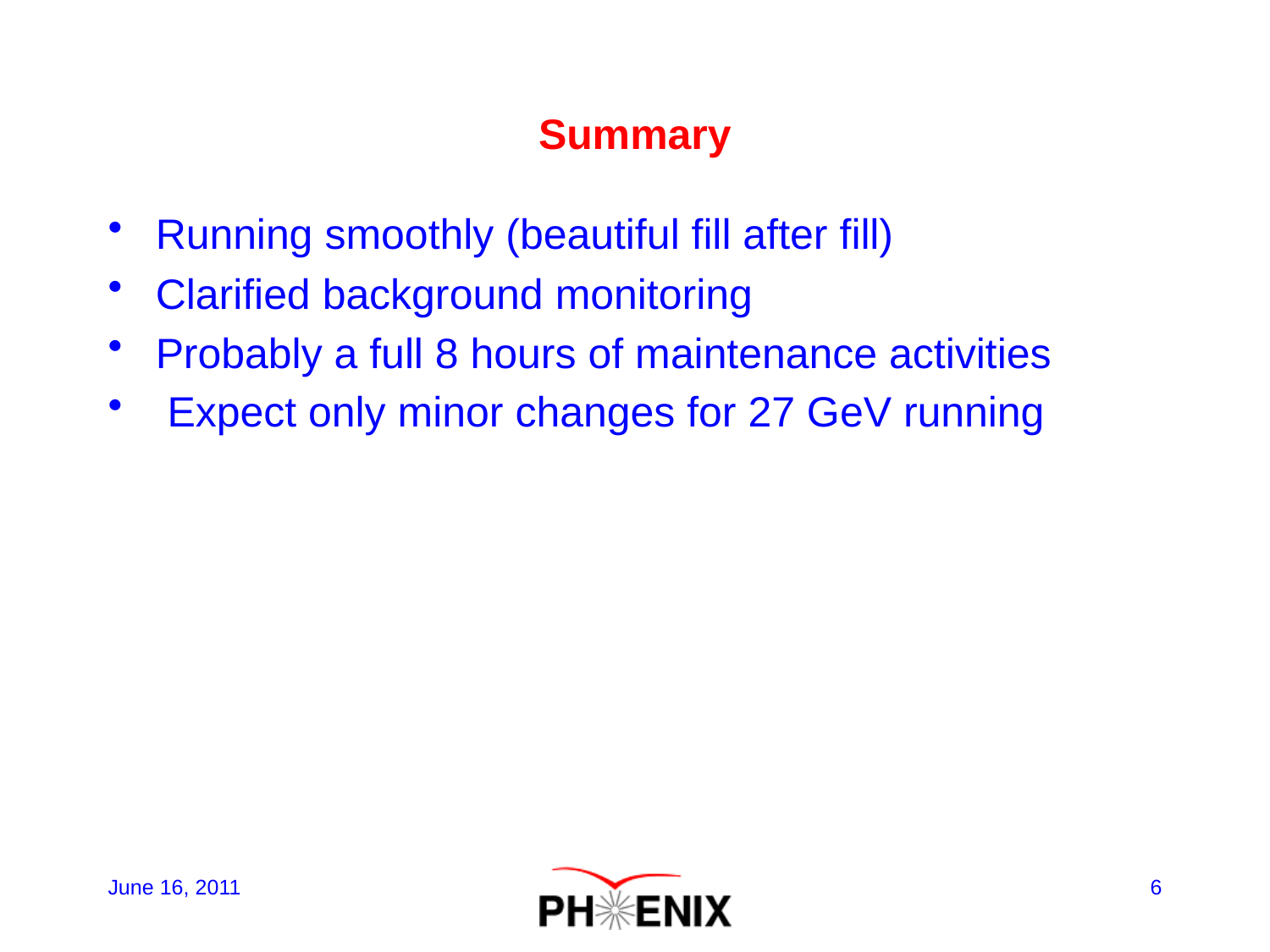

# Summary
Running smoothly (beautiful fill after fill)
Clarified background monitoring
Probably a full 8 hours of maintenance activities
 Expect only minor changes for 27 GeV running
June 16, 2011
6